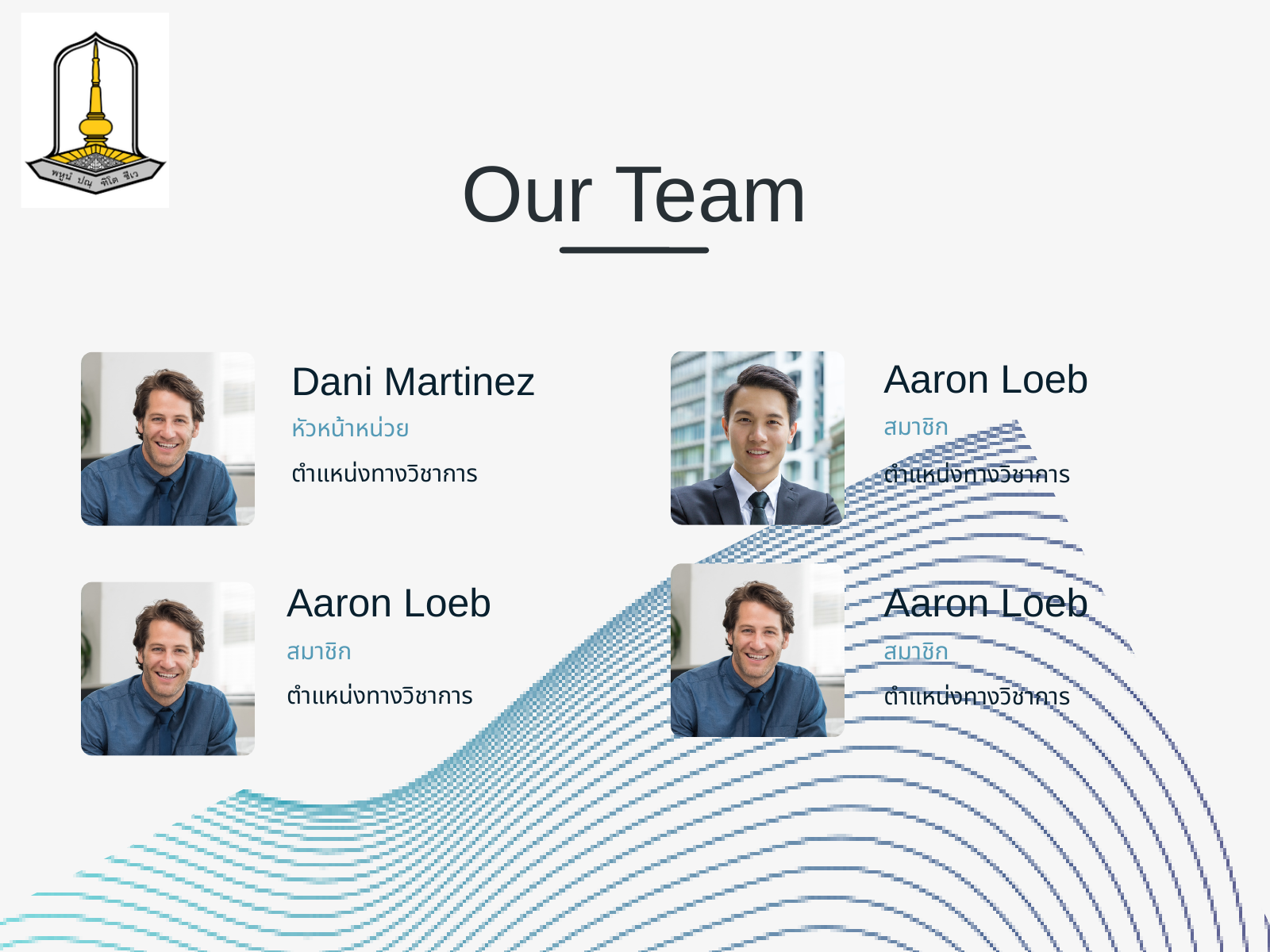

Our Team

Aaron Loeb
สมาชิก
Dani Martinez
หัวหน้าหน่วย
ตำแหน่งทางวิชาการ
ตำแหน่งทางวิชาการ

Aaron Loeb
สมาชิก
Aaron Loeb
สมาชิก

ตำแหน่งทางวิชาการ
ตำแหน่งทางวิชาการ